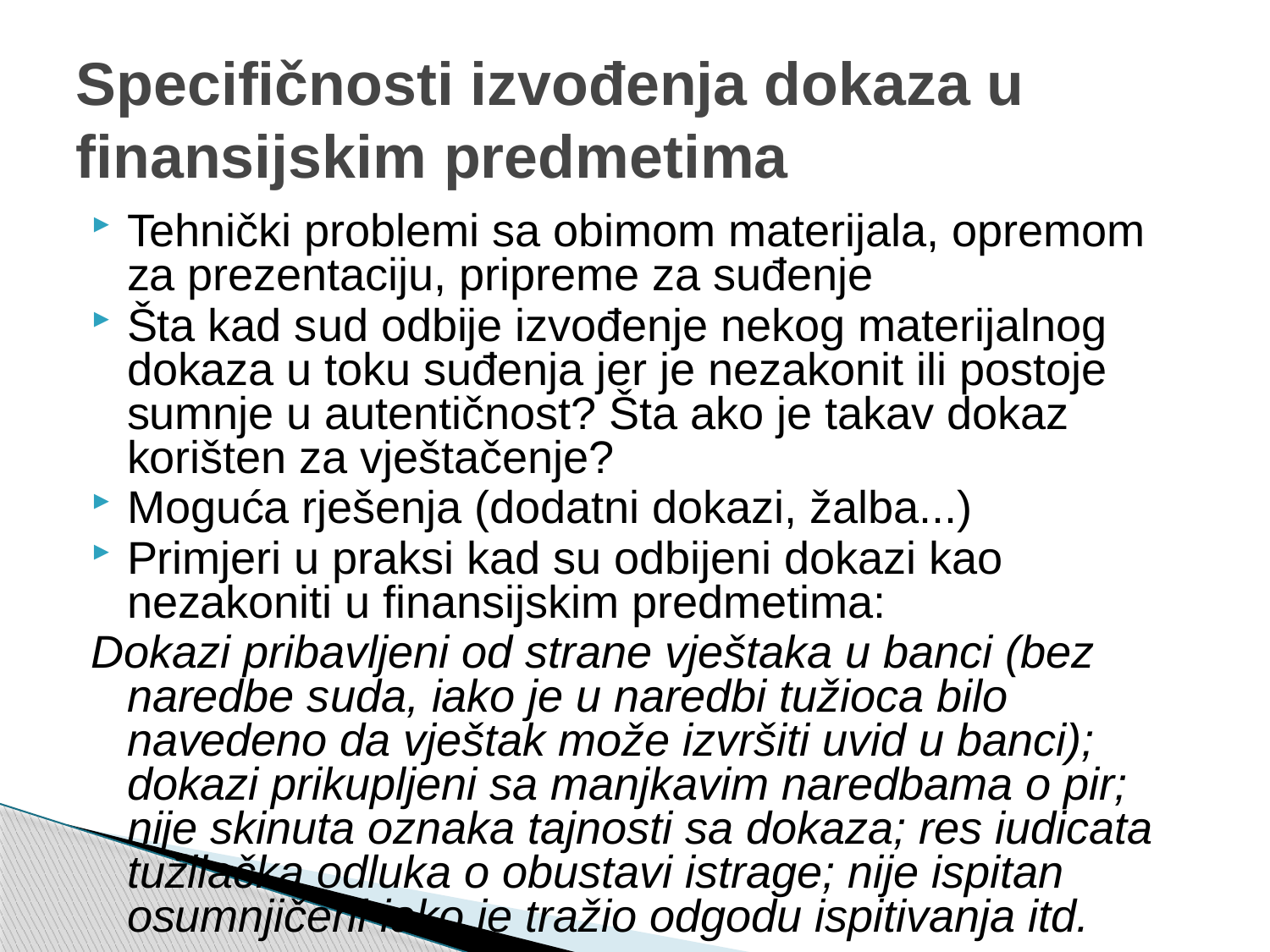

# Specifičnosti izvođenja dokaza u finansijskim predmetima
Tehnički problemi sa obimom materijala, opremom za prezentaciju, pripreme za suđenje
Šta kad sud odbije izvođenje nekog materijalnog dokaza u toku suđenja jer je nezakonit ili postoje sumnje u autentičnost? Šta ako je takav dokaz korišten za vještačenje?
Moguća rješenja (dodatni dokazi, žalba...)
Primjeri u praksi kad su odbijeni dokazi kao nezakoniti u finansijskim predmetima:
Dokazi pribavljeni od strane vještaka u banci (bez naredbe suda, iako je u naredbi tužioca bilo navedeno da vještak može izvršiti uvid u banci); dokazi prikupljeni sa manjkavim naredbama o pir; nije skinuta oznaka tajnosti sa dokaza; res iudicata tužilačka odluka o obustavi istrage; nije ispitan osumnjičeni iako je tražio odgodu ispitivanja itd.